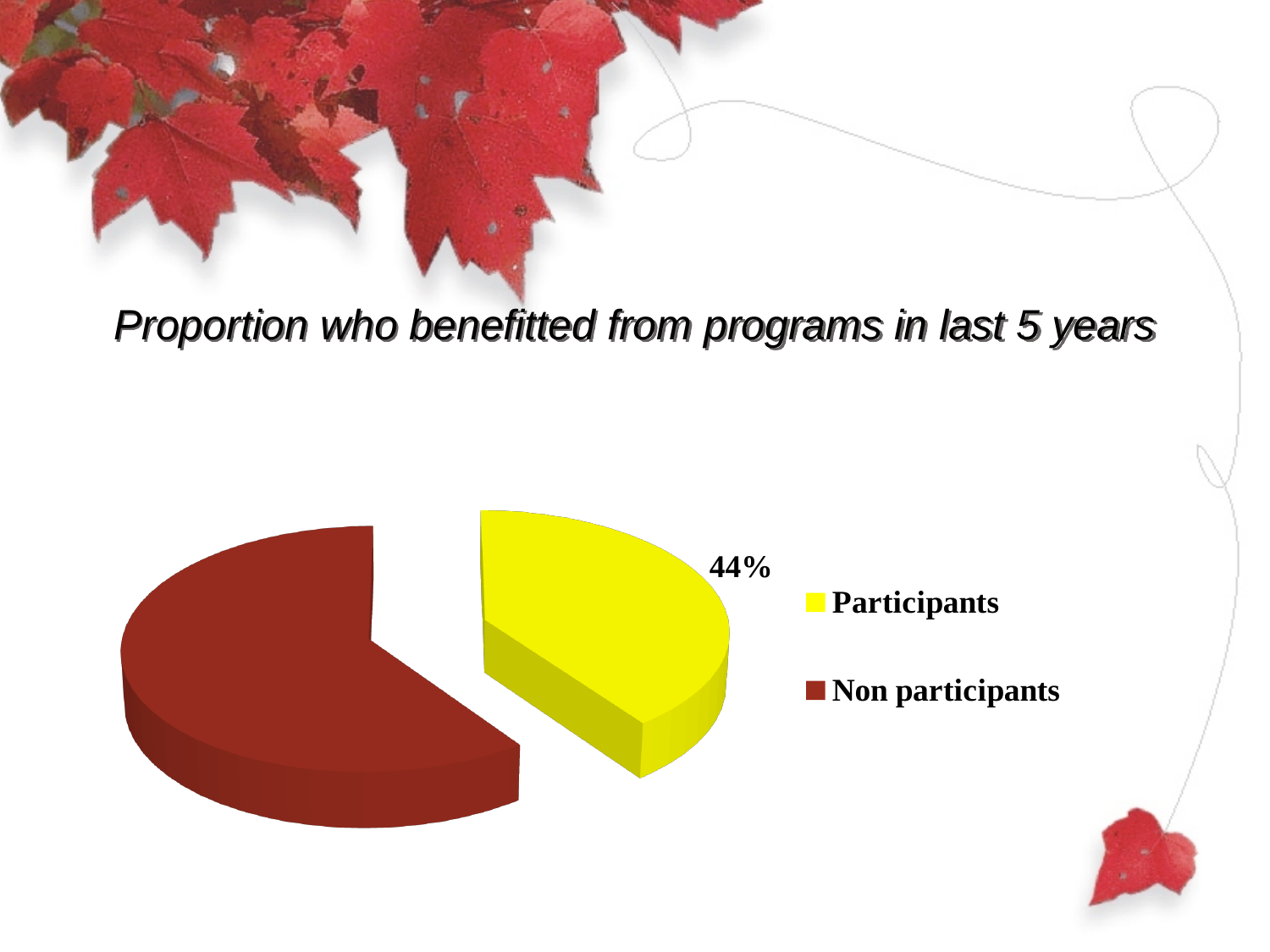

# Proportion who benefitted from programs in last 5 years

[unsupported chart]